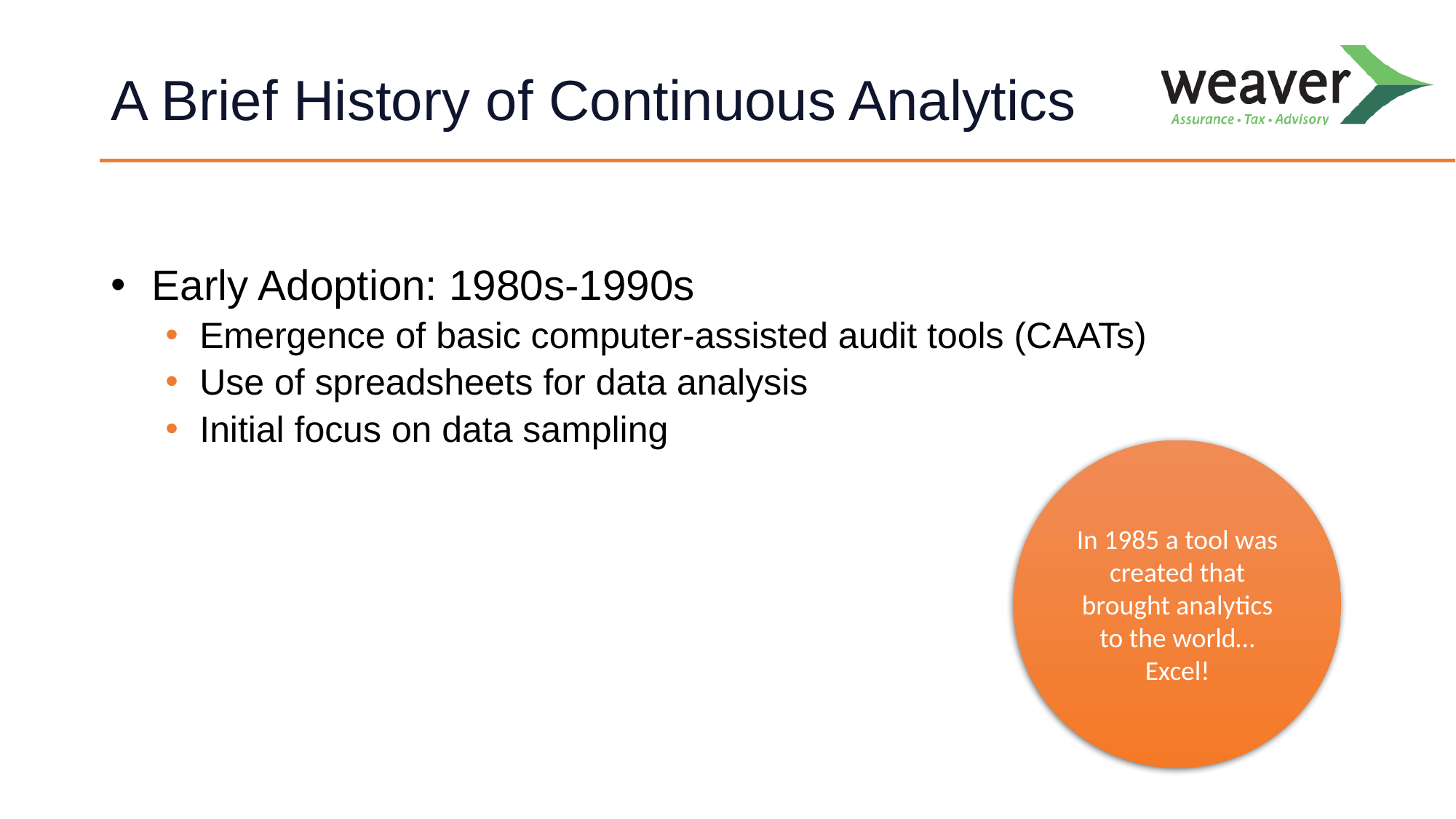

# A Brief History of Continuous Analytics
Early Adoption: 1980s-1990s
Emergence of basic computer-assisted audit tools (CAATs)
Use of spreadsheets for data analysis
Initial focus on data sampling

In 1985 a tool was created that brought analytics to the world… Excel!